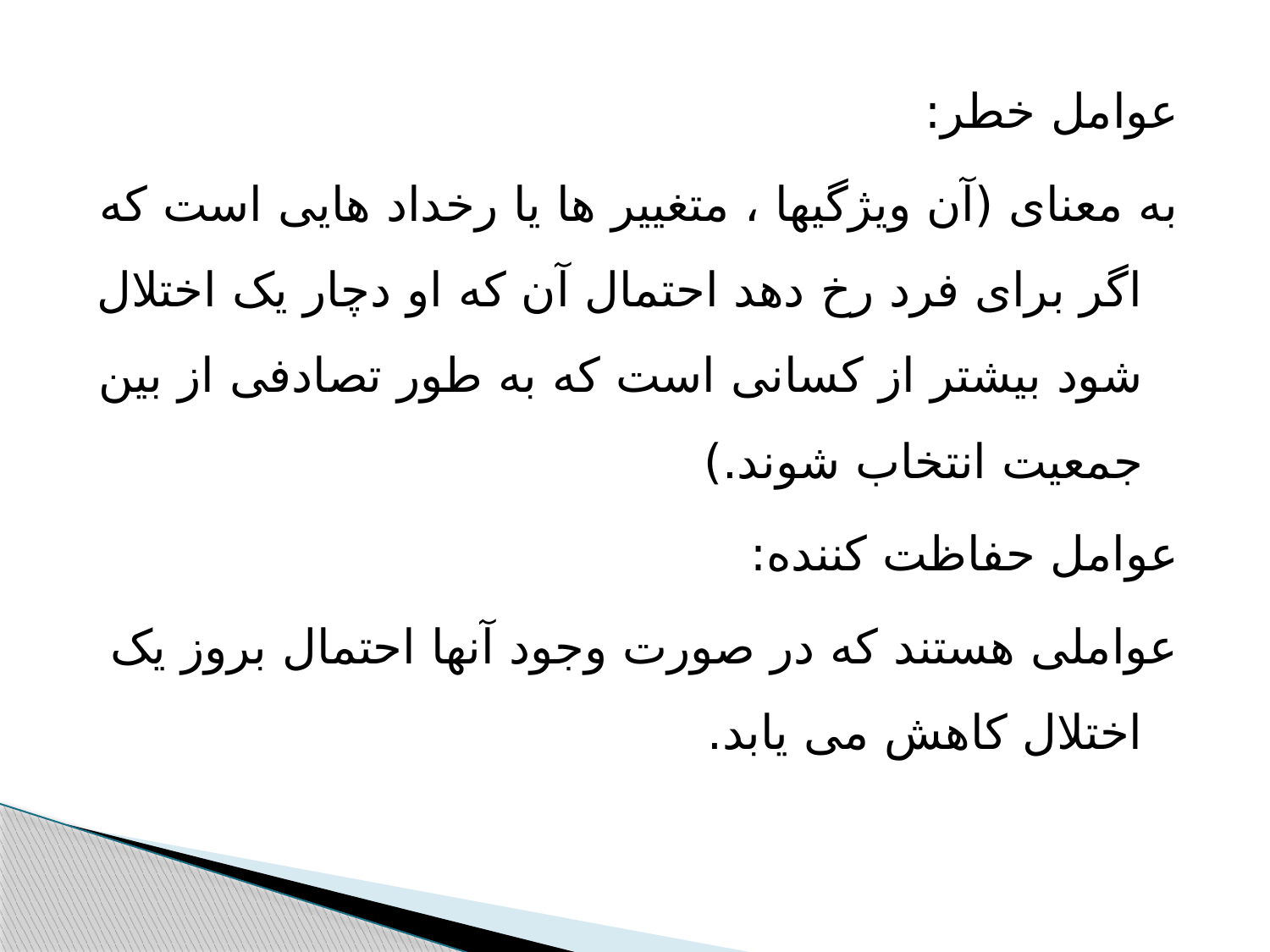

عوامل خطر:
به معنای (آن ویژگیها ، متغییر ها یا رخداد هایی است که اگر برای فرد رخ دهد احتمال آن که او دچار یک اختلال شود بیشتر از کسانی است که به طور تصادفی از بین جمعیت انتخاب شوند.)
عوامل حفاظت کننده:
عواملی هستند که در صورت وجود آنها احتمال بروز یک اختلال کاهش می یابد.